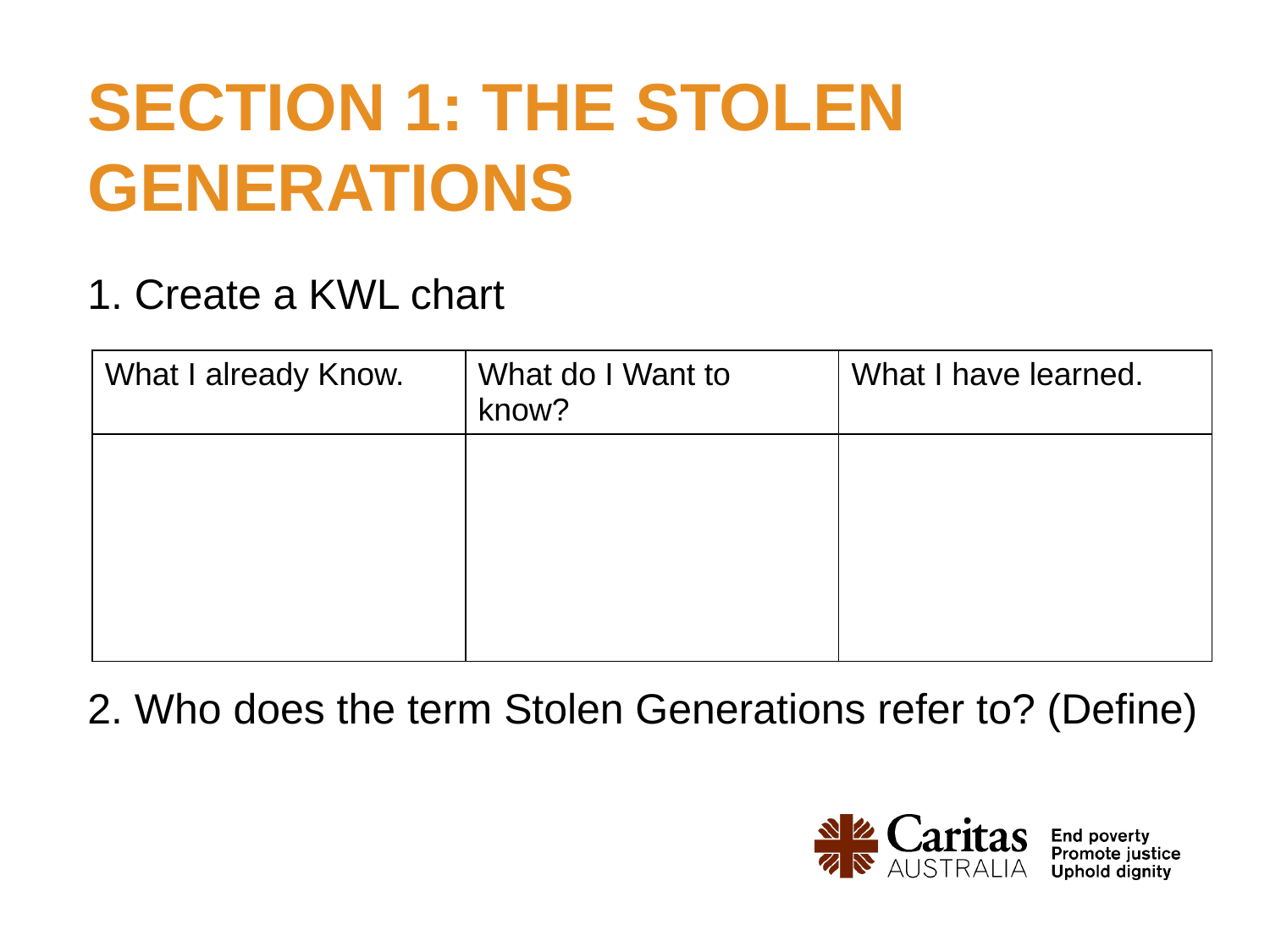

# Section 1: The Stolen generations
1. Create a KWL chart

2. Who does the term Stolen Generations refer to? (Define)

| What I already Know. | What do I Want to know? | What I have learned. |
| --- | --- | --- |
|  |  |  |